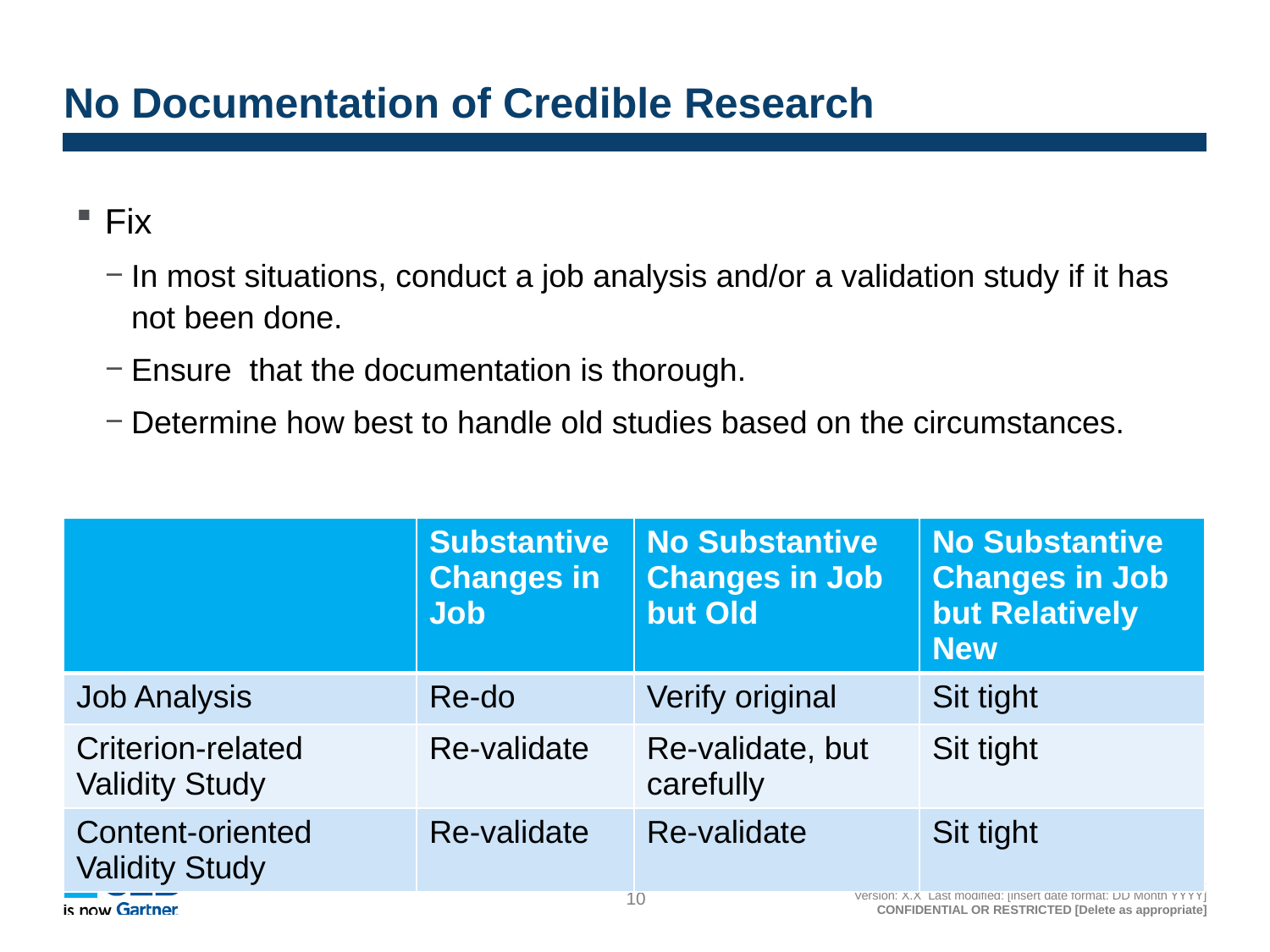

# No Documentation of Credible Research
Fix
In most situations, conduct a job analysis and/or a validation study if it has not been done.
Ensure  that the documentation is thorough.
Determine how best to handle old studies based on the circumstances.
|  | Substantive Changes in Job | No Substantive Changes in Job but Old | No Substantive Changes in Job but Relatively New |
| --- | --- | --- | --- |
| Job Analysis | Re-do | Verify original | Sit tight |
| Criterion-related Validity Study | Re-validate | Re-validate, but carefully | Sit tight |
| Content-oriented Validity Study | Re-validate | Re-validate | Sit tight |